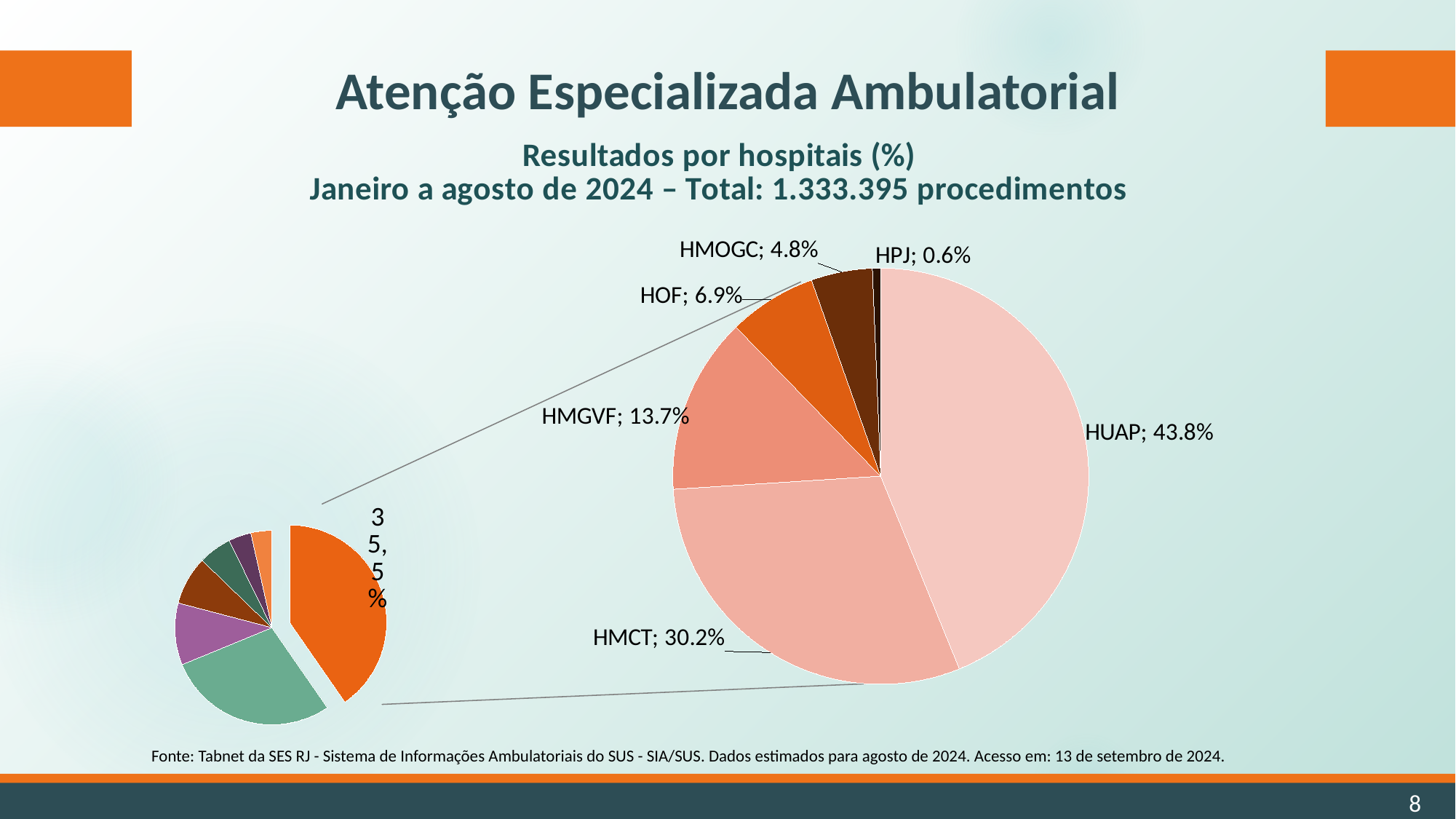

# Atenção Especializada Ambulatorial

### Chart: Resultados por hospitais (%)
Janeiro a agosto de 2024 – Total: 1.333.395 procedimentos

| Category | Hospitais |
|---|---|
| HUAP | 0.43822644831112145 |
| HMCT | 0.30168480725040514 |
| HMGVF | 0.13748016878071107 |
| HOF | 0.06858366310368974 |
| HMOGC | 0.0475794984405012 |
| HPJ | 0.006445414113571282 |

### Chart

| Category | % |
|---|---|
| HOSPITAL | 0.40335409156821056 |
| POLICLINICA | 0.28446872086097347 |
| CLINICA ESPECIALIZADA/AMBULATORIO ESPECIALIZADO | 0.10303250197201168 |
| PRONTO ANTEDIMENTO | 0.08123078294745471 |
| UNIDADE DE SERVICO DE APOIO DE DIAGNOSE E TERAPIA | 0.05522128014205914 |
| CENTRAL DE REGULAÇÃO MÉDICA DAS URGÊNCIAS | 0.03751837345257451 |
| OUTROS | 0.035 |
Fonte: Tabnet da SES RJ - Sistema de Informações Ambulatoriais do SUS - SIA/SUS. Dados estimados para agosto de 2024. Acesso em: 13 de setembro de 2024.
8